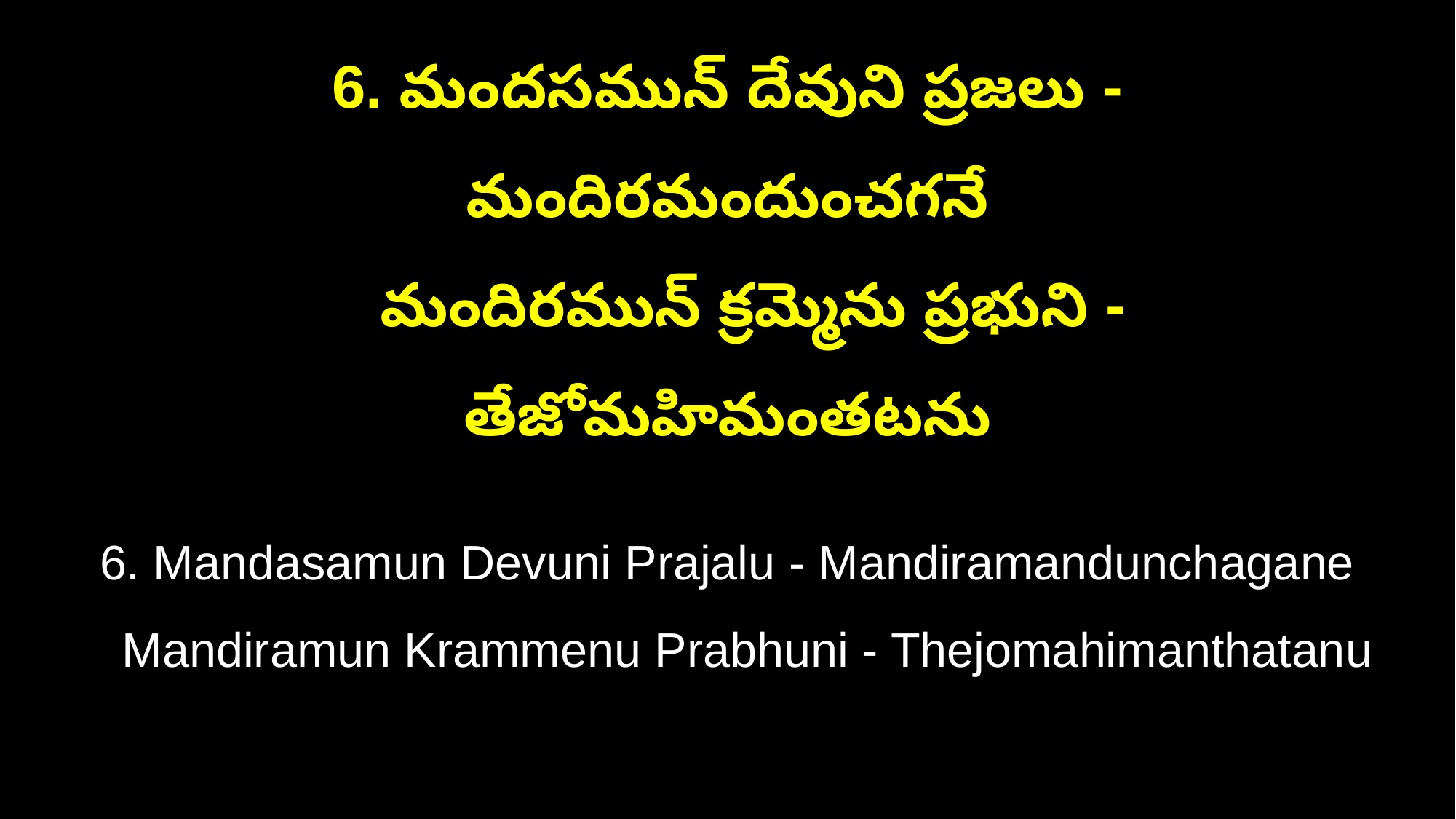

6. మందసమున్ దేవుని ప్రజలు - మందిరమందుంచగనే
   మందిరమున్ క్రమ్మెను ప్రభుని - తేజోమహిమంతటను
6. Mandasamun Devuni Prajalu - Mandiramandunchagane
   Mandiramun Krammenu Prabhuni - Thejomahimanthatanu